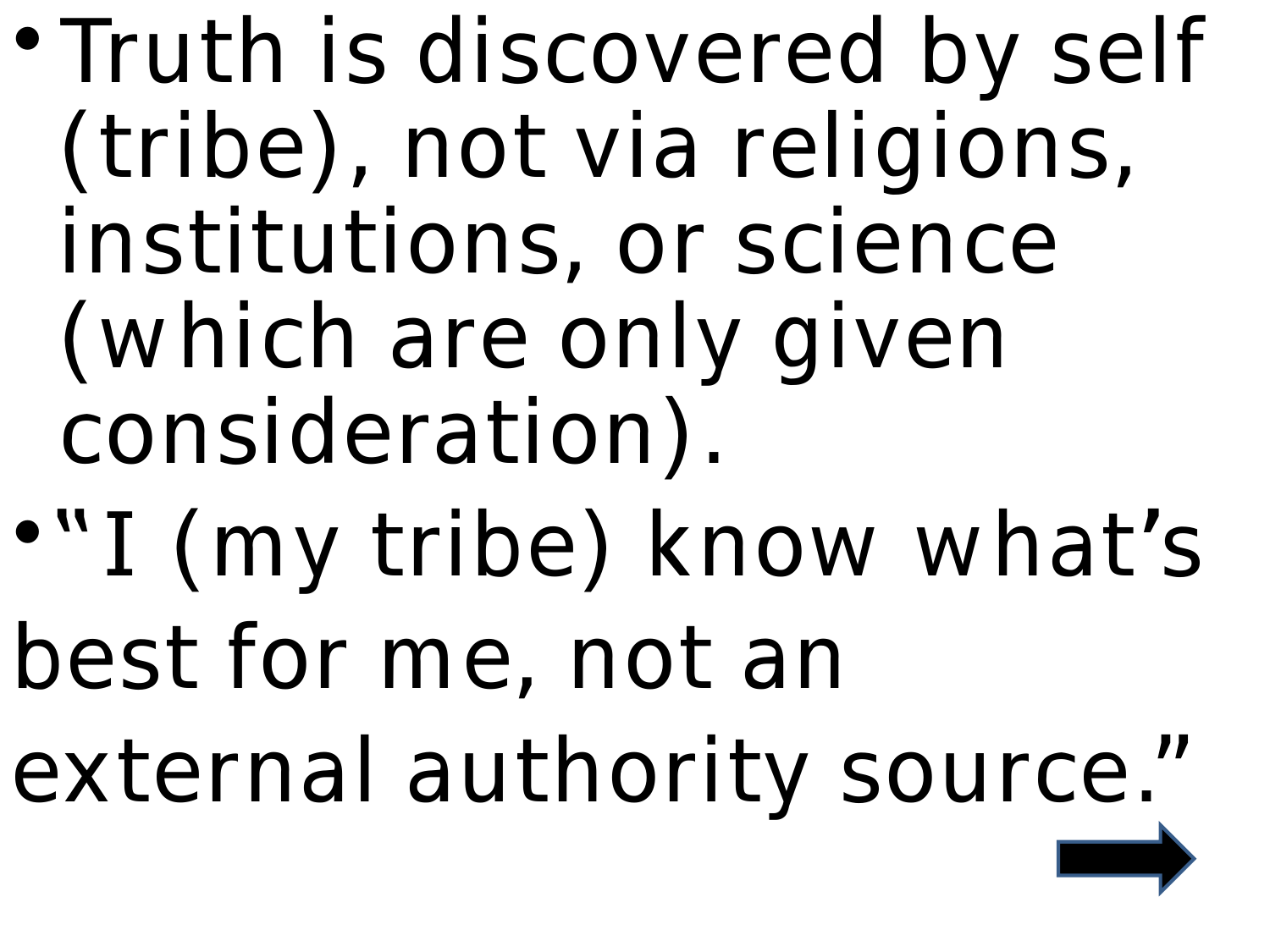

Truth is discovered by self (tribe), not via religions, institutions, or science (which are only given consideration).
“I (my tribe) know what’s
best for me, not an
external authority source.”